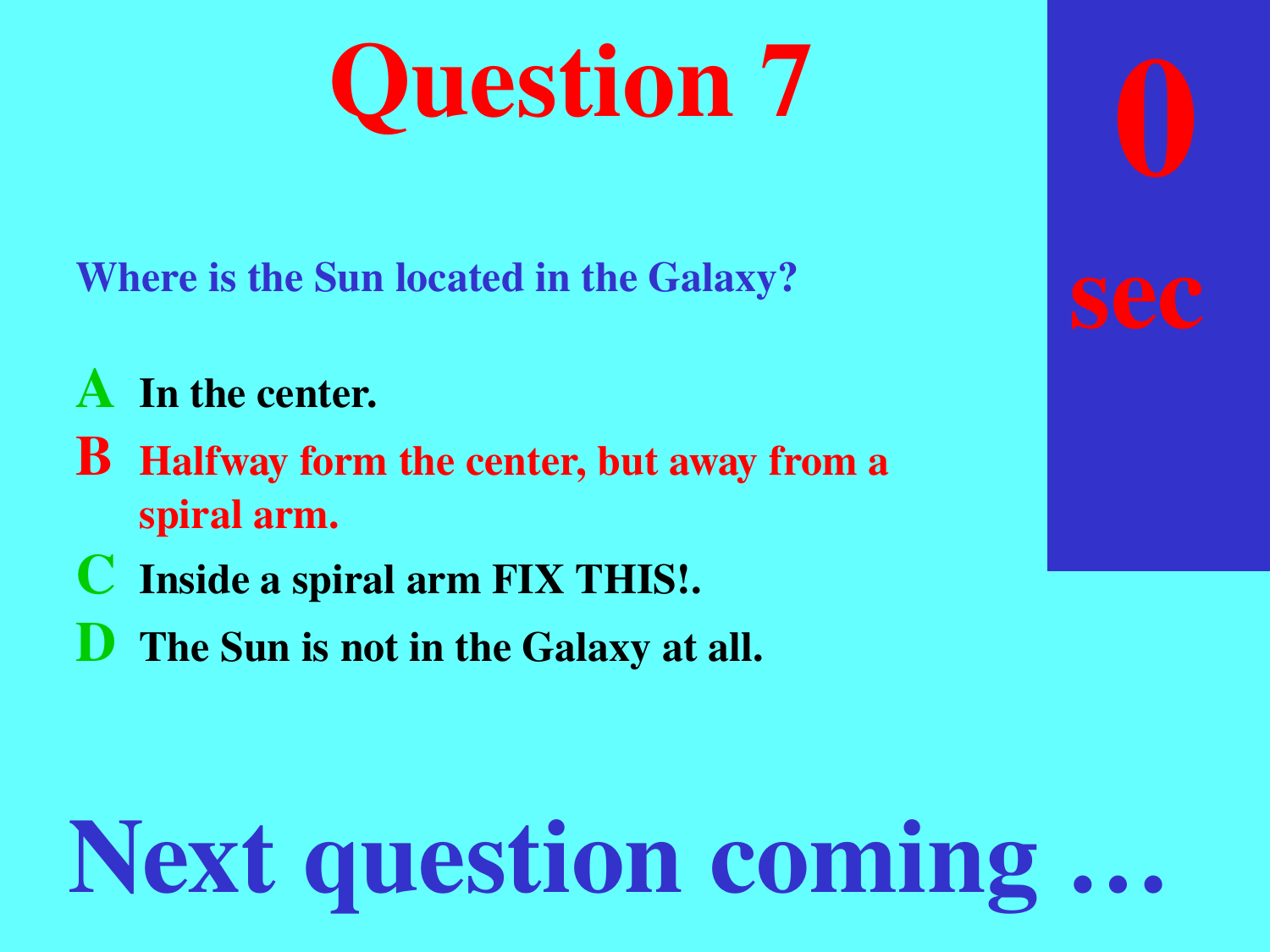

sec
30
29
28
27
26
25
24
23
22
21
20
18
17
16
15
14
13
12
11
10
 9
 8
 7
 6
 5
 4
 3
 2
 1
 0
19
# Question 7
Where is the Sun located in the Galaxy?

A	In the center.
B	Halfway form the center, but away from a spiral arm.
C	Inside a spiral arm FIX THIS!.
D	The Sun is not in the Galaxy at all.
Next question coming …